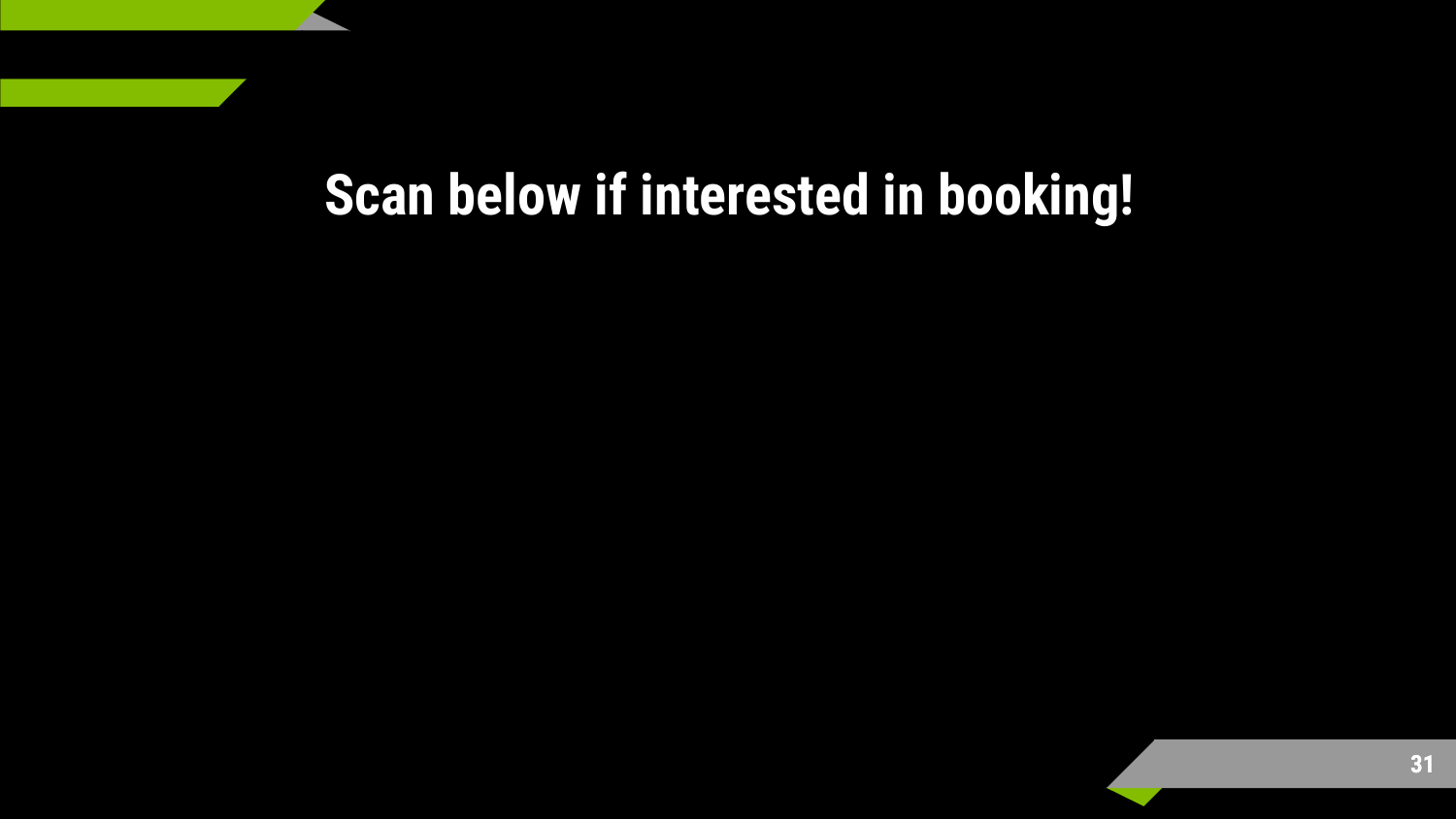

Scan below if interested in booking!
31
31